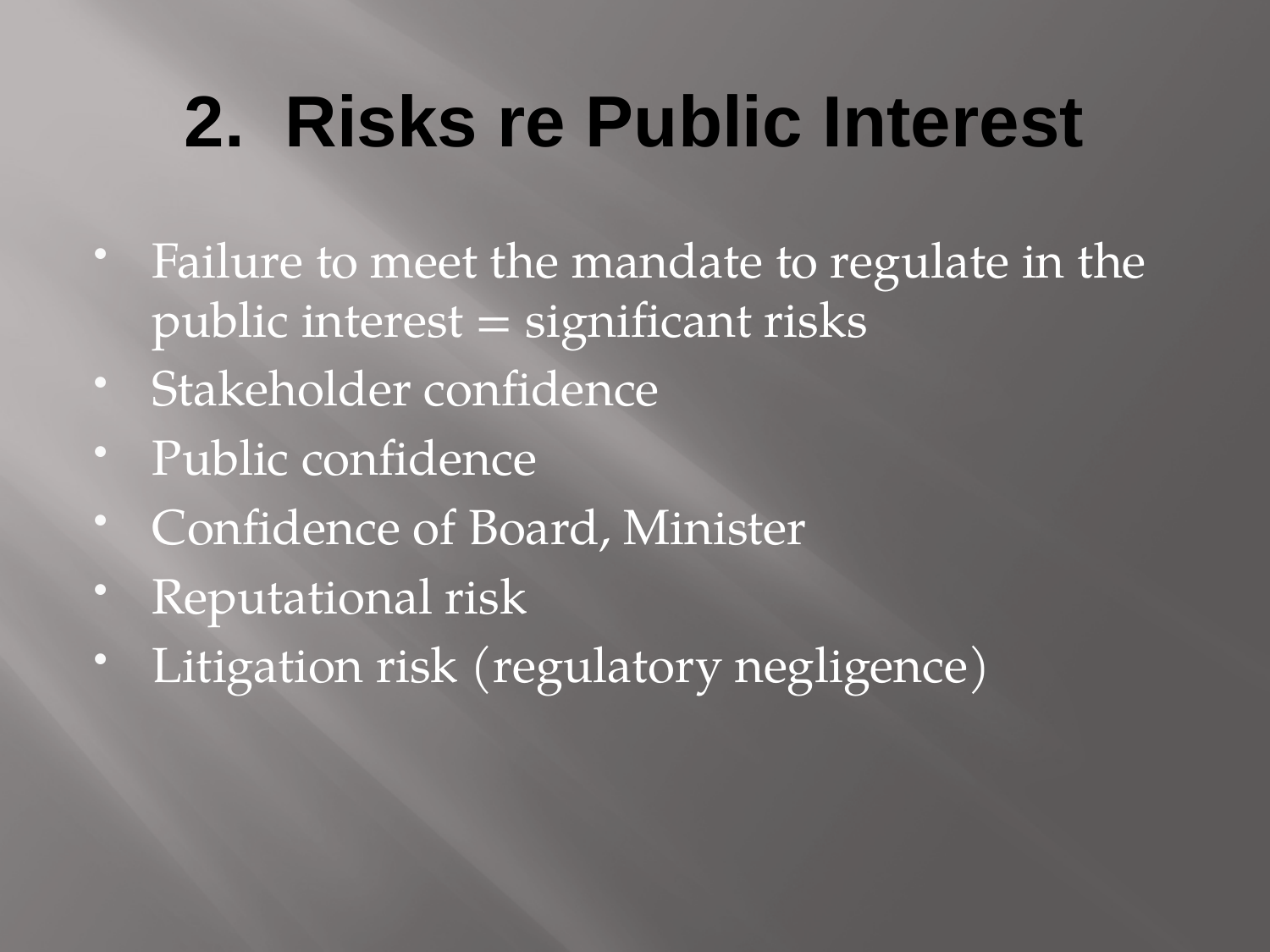

# 2.  Risks re Public Interest
Failure to meet the mandate to regulate in the public interest = significant risks
Stakeholder confidence
Public confidence
Confidence of Board, Minister
Reputational risk
Litigation risk (regulatory negligence)